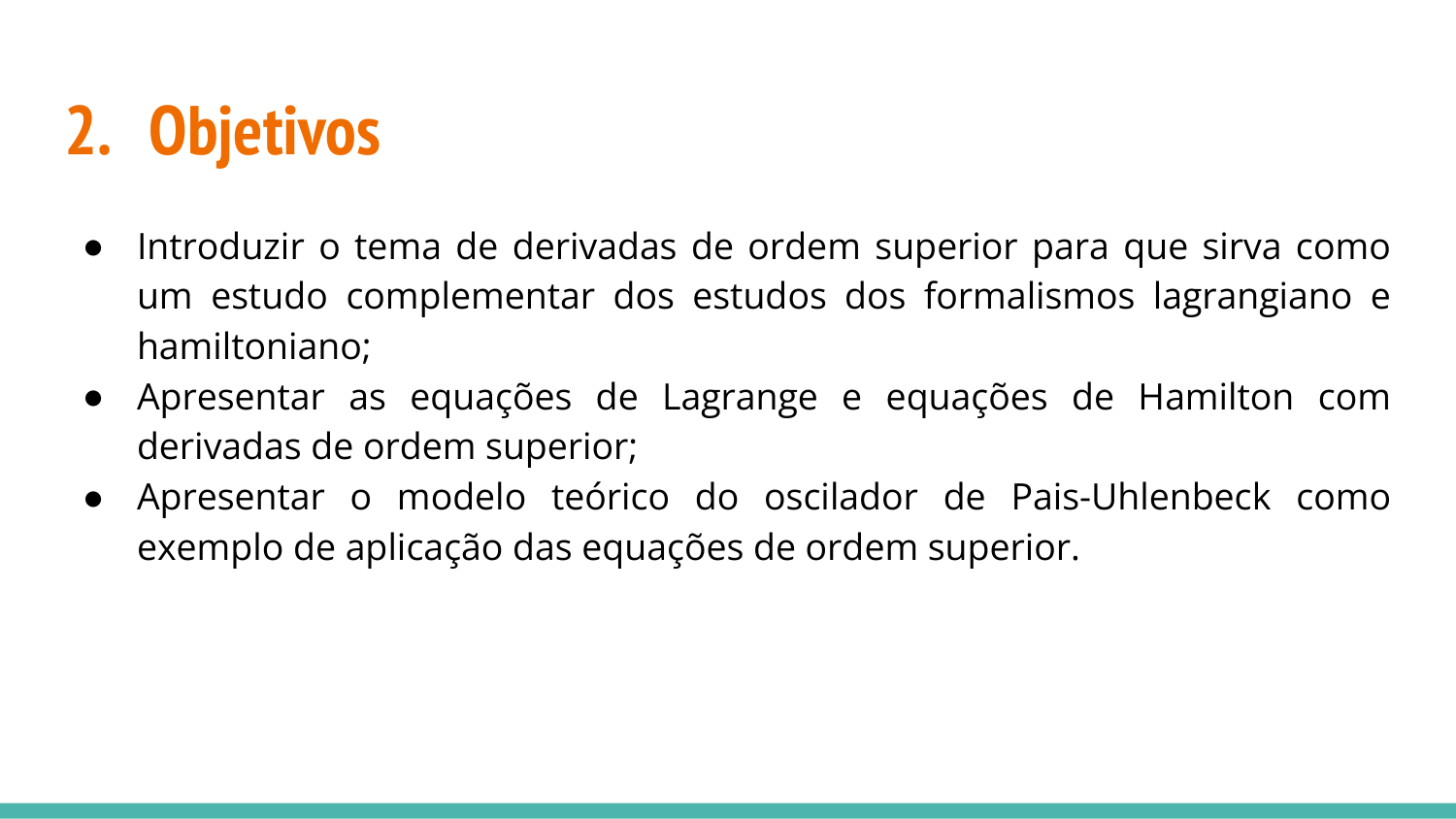

# 2.   Objetivos
Introduzir o tema de derivadas de ordem superior para que sirva como um estudo complementar dos estudos dos formalismos lagrangiano e hamiltoniano;
Apresentar as equações de Lagrange e equações de Hamilton com derivadas de ordem superior;
Apresentar o modelo teórico do oscilador de Pais-Uhlenbeck como exemplo de aplicação das equações de ordem superior.